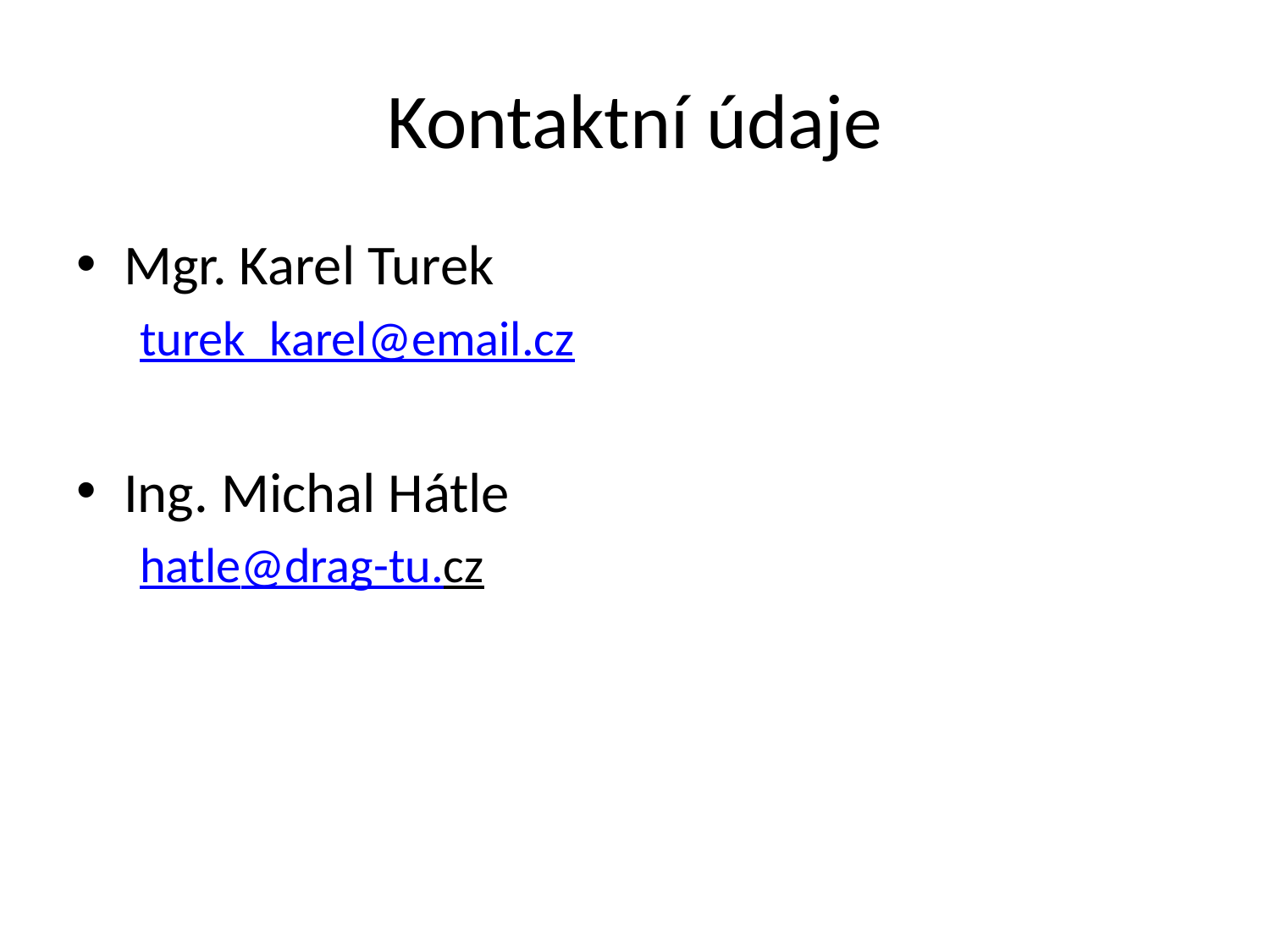

# Kontaktní údaje
Mgr. Karel Turek
turek_karel@email.cz

Ing. Michal Hátle
hatle@drag-tu.cz